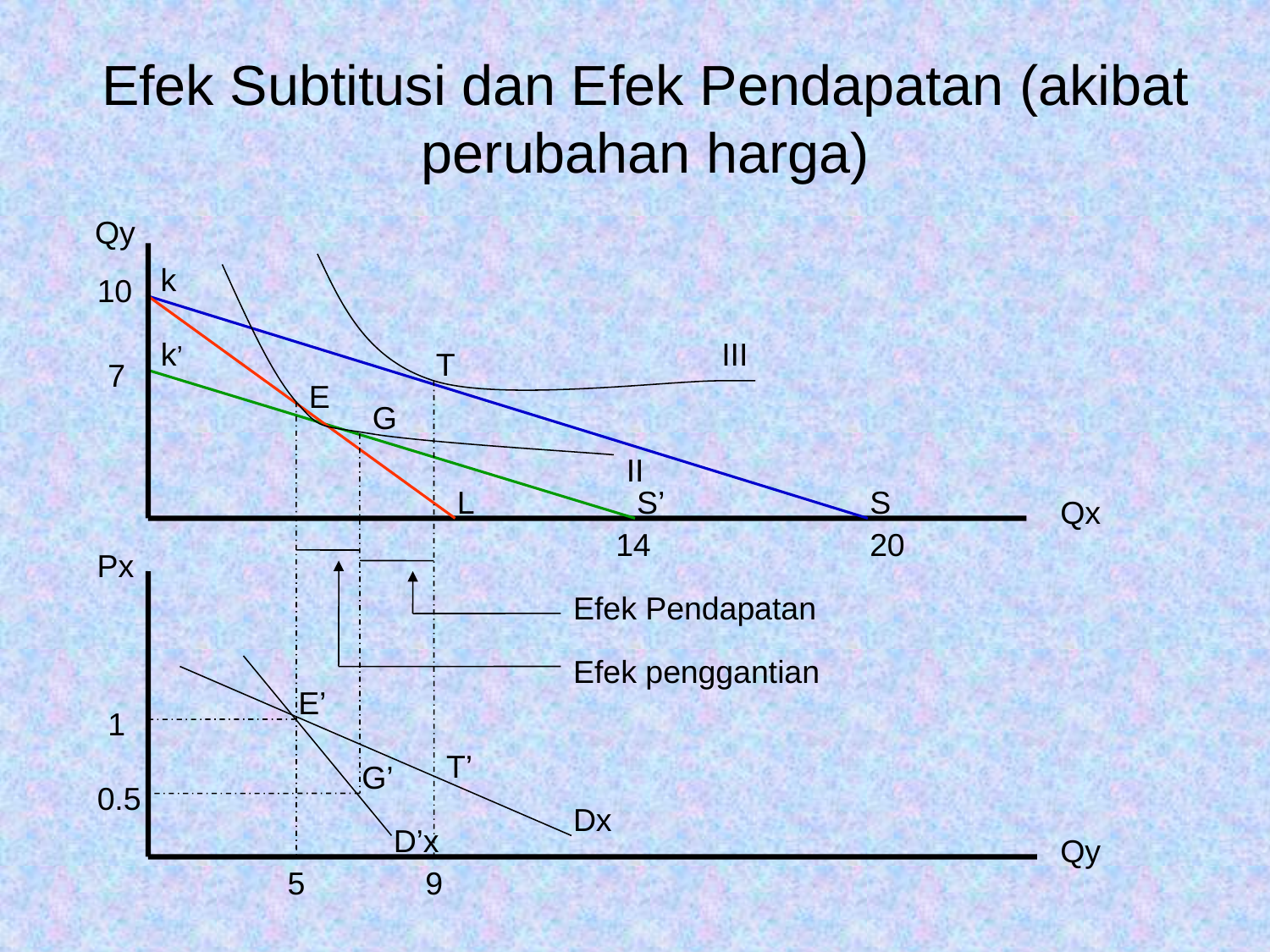

# Efek Subtitusi dan Efek Pendapatan (akibat perubahan harga)
Qy

k

10

k’
III
T
7

E

G

II
L
S’
S
Qx

14
20
Px

Efek Pendapatan

Efek penggantian

E’
1

T’
G’
0.5

Dx
D’x
Qy

5
9